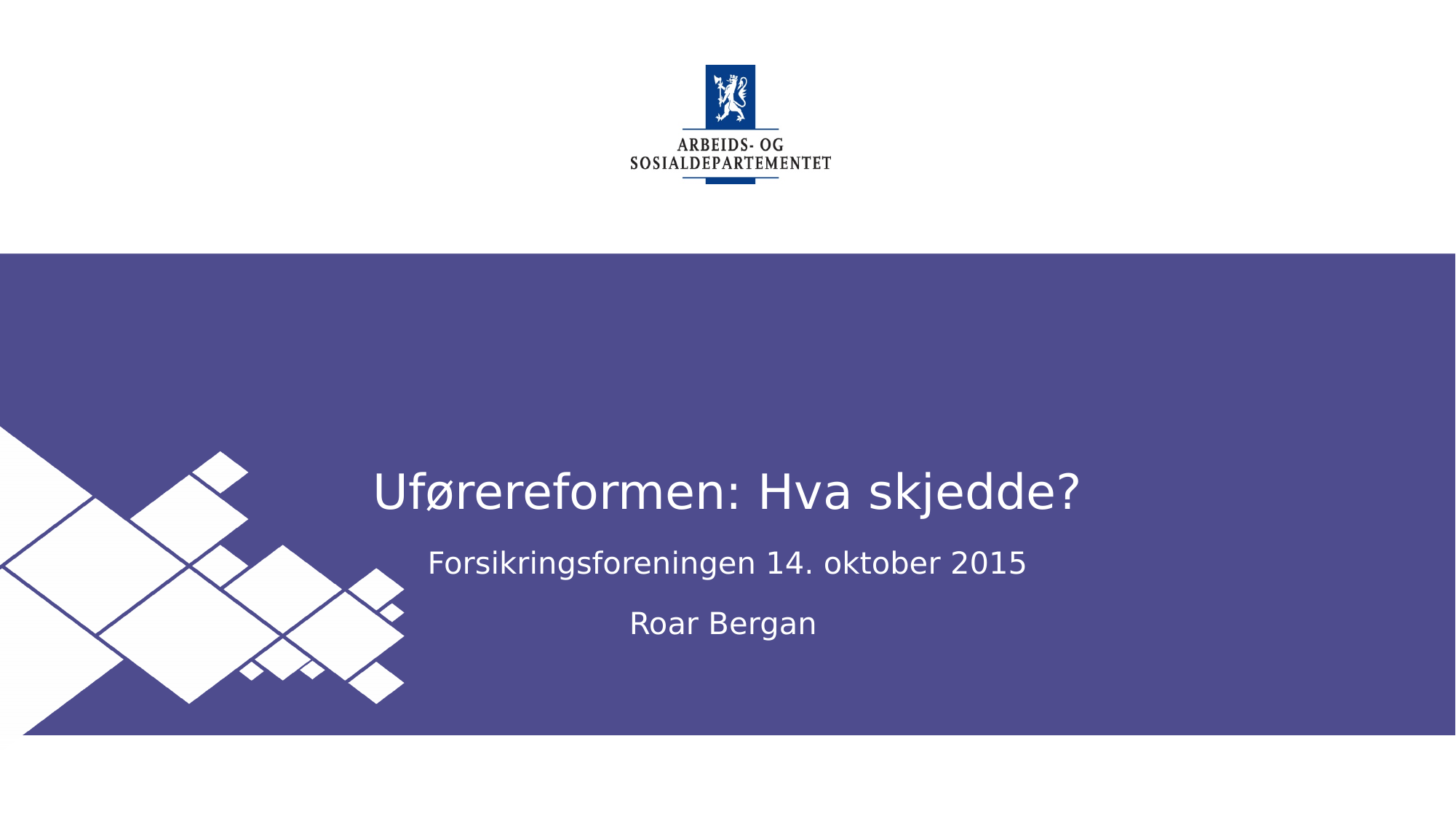

# Uførereformen: Hva skjedde?
Forsikringsforeningen 14. oktober 2015
Roar Bergan